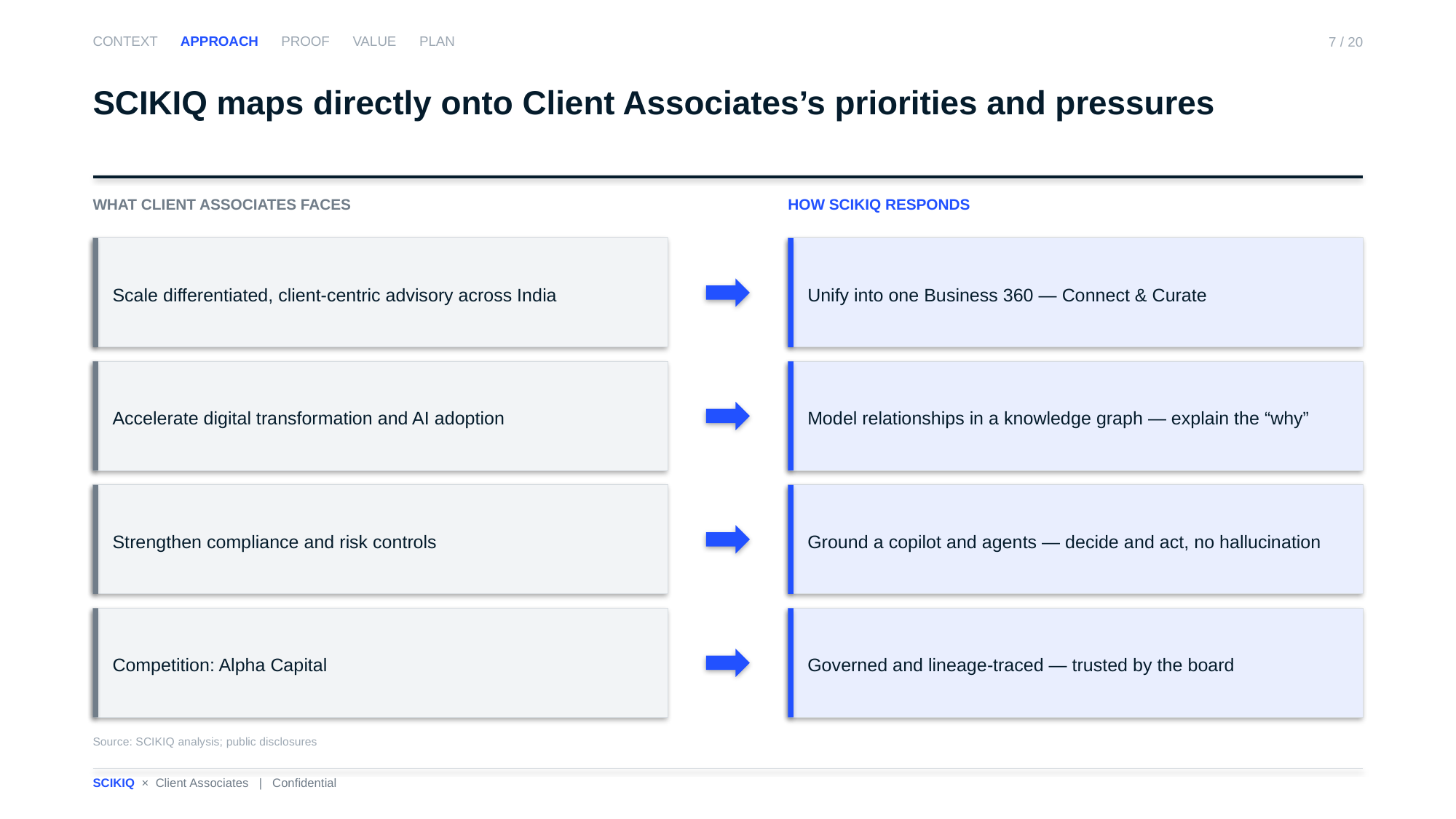

CONTEXT      APPROACH      PROOF      VALUE      PLAN
7 / 20
SCIKIQ maps directly onto Client Associates’s priorities and pressures
WHAT CLIENT ASSOCIATES FACES
HOW SCIKIQ RESPONDS

Scale differentiated, client-centric advisory across India

Unify into one Business 360 — Connect & Curate

Accelerate digital transformation and AI adoption

Model relationships in a knowledge graph — explain the “why”

Strengthen compliance and risk controls

Ground a copilot and agents — decide and act, no hallucination

Competition: Alpha Capital

Governed and lineage-traced — trusted by the board

Source: SCIKIQ analysis; public disclosures
SCIKIQ  ×  Client Associates   |   Confidential